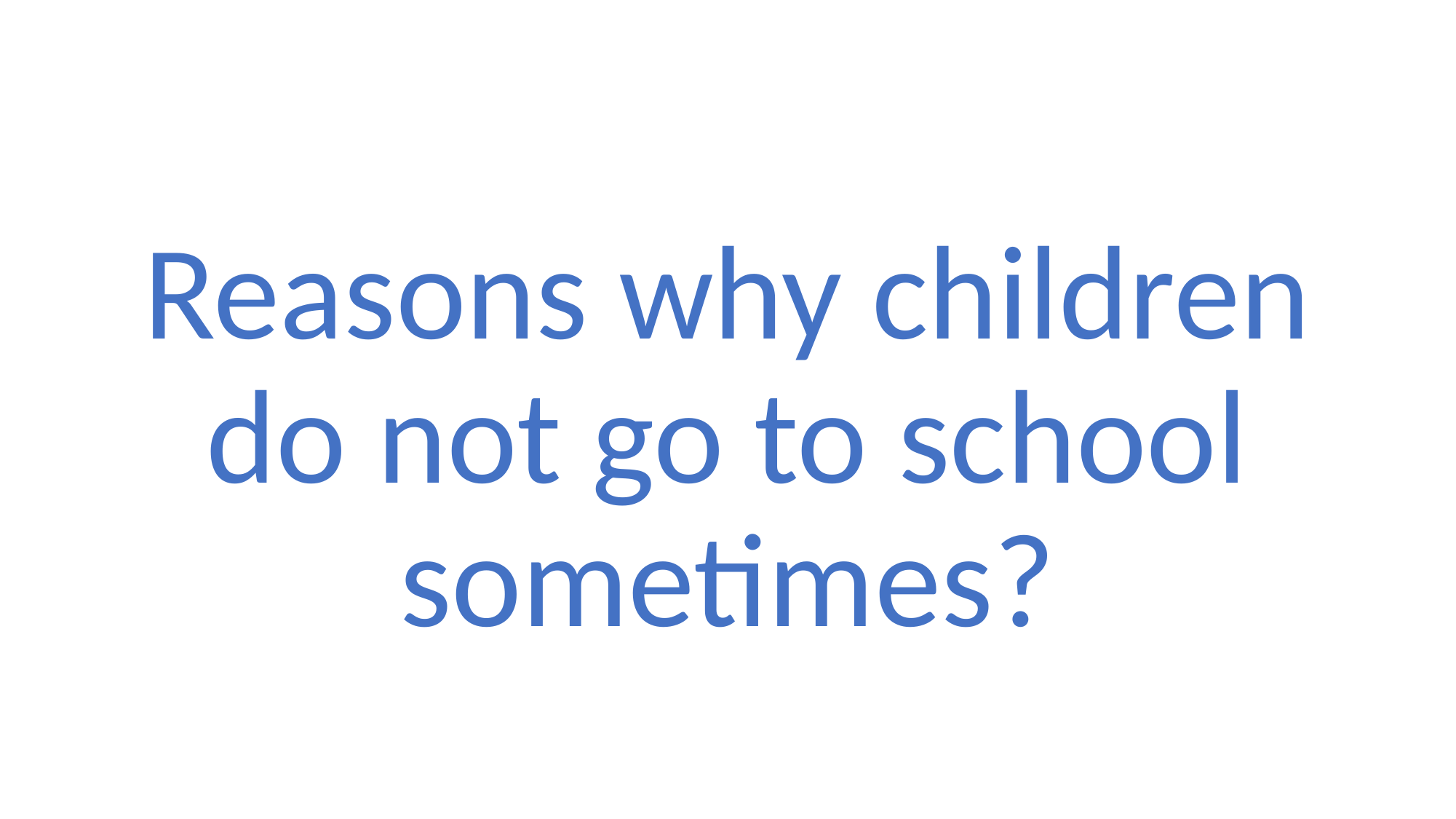

Reasons why children do not go to school sometimes?